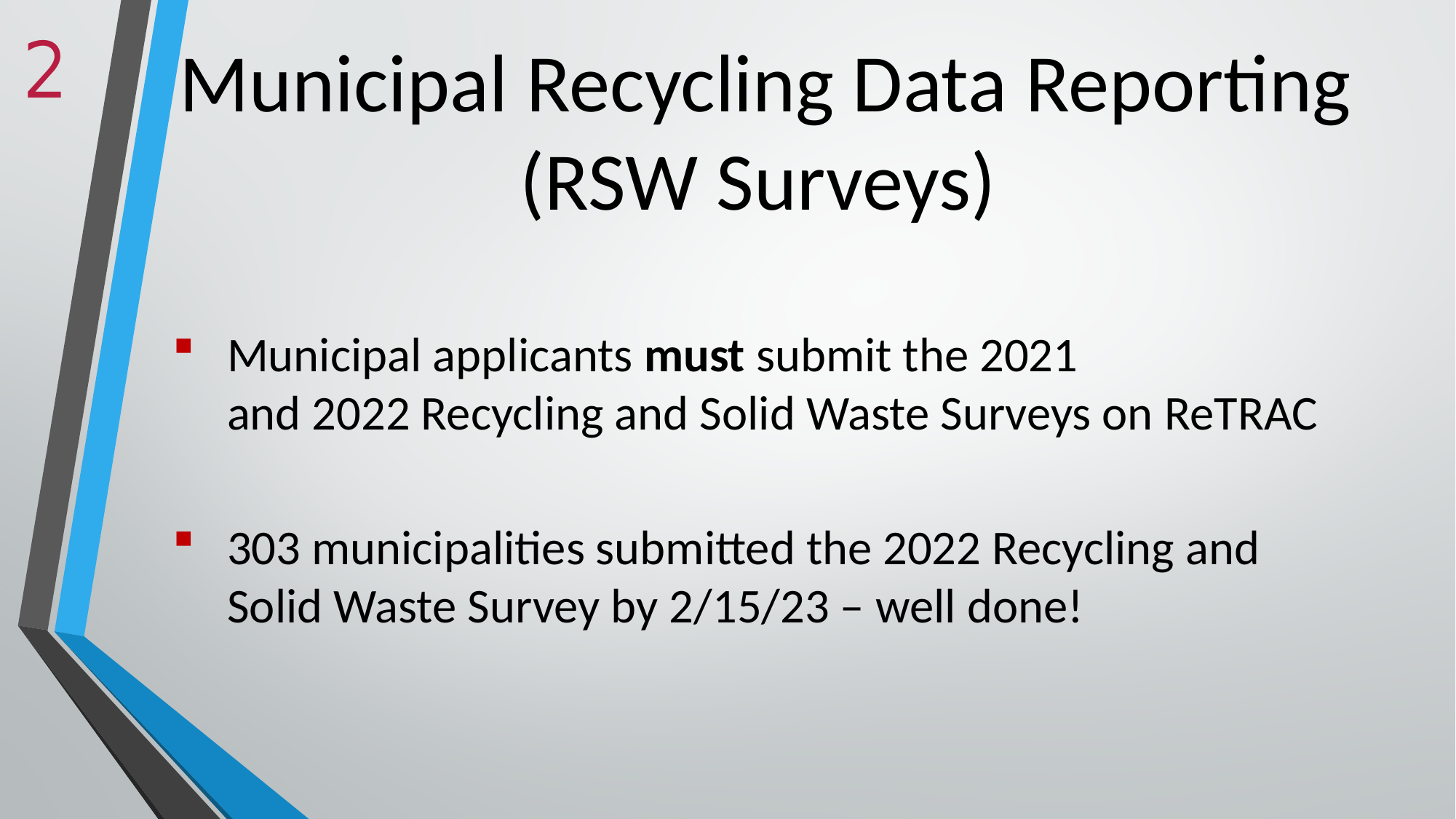

2
# Municipal Recycling Data Reporting (RSW Surveys)
Municipal applicants must submit the 2021 and 2022 Recycling and Solid Waste Surveys on ReTRAC

303 municipalities submitted the 2022 Recycling and Solid Waste Survey by 2/15/23 – well done!